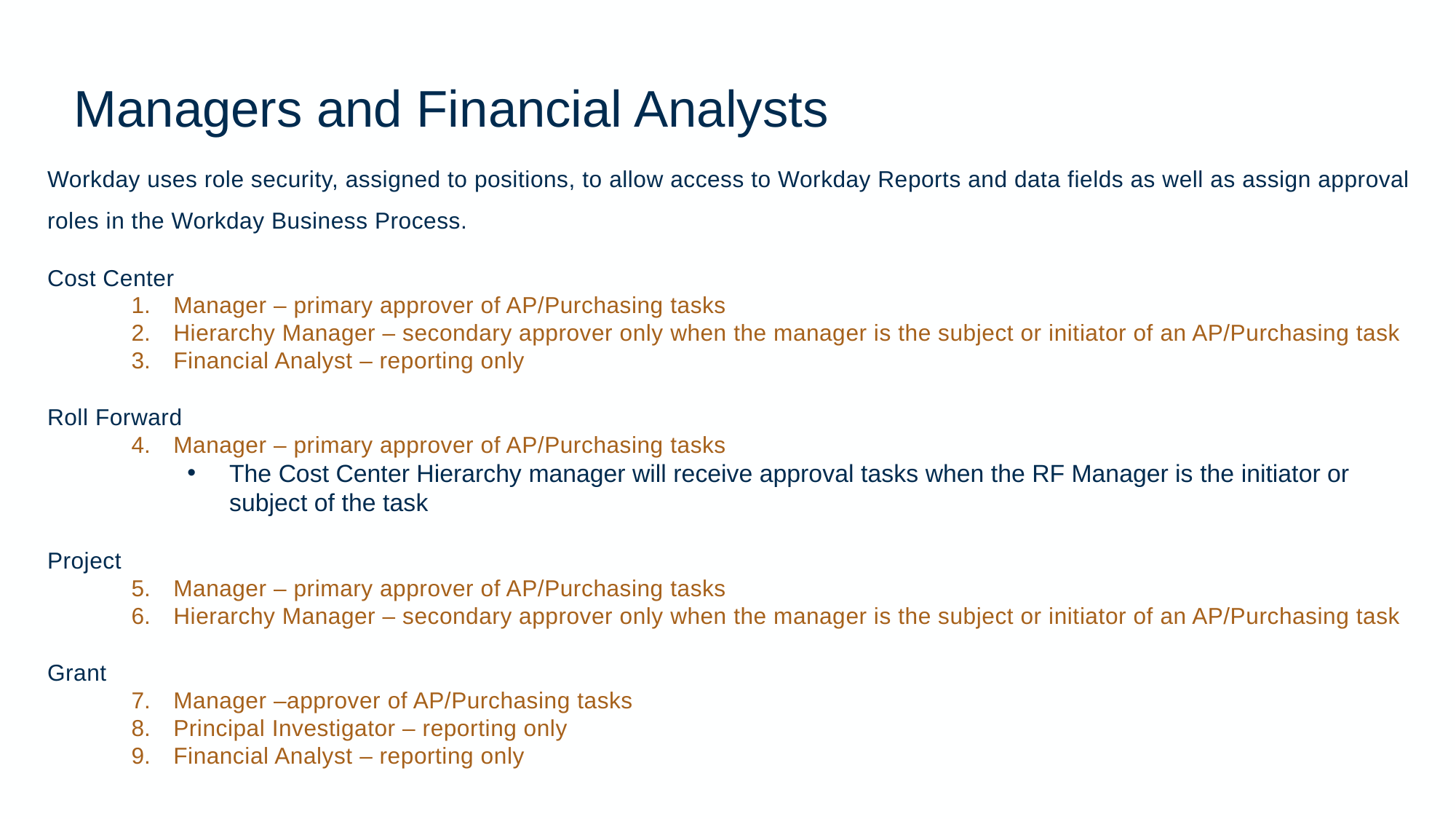

# Managers and Financial Analysts
Workday uses role security, assigned to positions, to allow access to Workday Reports and data fields as well as assign approval roles in the Workday Business Process.
Cost Center
Manager – primary approver of AP/Purchasing tasks
Hierarchy Manager – secondary approver only when the manager is the subject or initiator of an AP/Purchasing task
Financial Analyst – reporting only
Roll Forward
Manager – primary approver of AP/Purchasing tasks
The Cost Center Hierarchy manager will receive approval tasks when the RF Manager is the initiator or subject of the task
Project
Manager – primary approver of AP/Purchasing tasks
Hierarchy Manager – secondary approver only when the manager is the subject or initiator of an AP/Purchasing task
Grant
Manager –approver of AP/Purchasing tasks
Principal Investigator – reporting only
Financial Analyst – reporting only